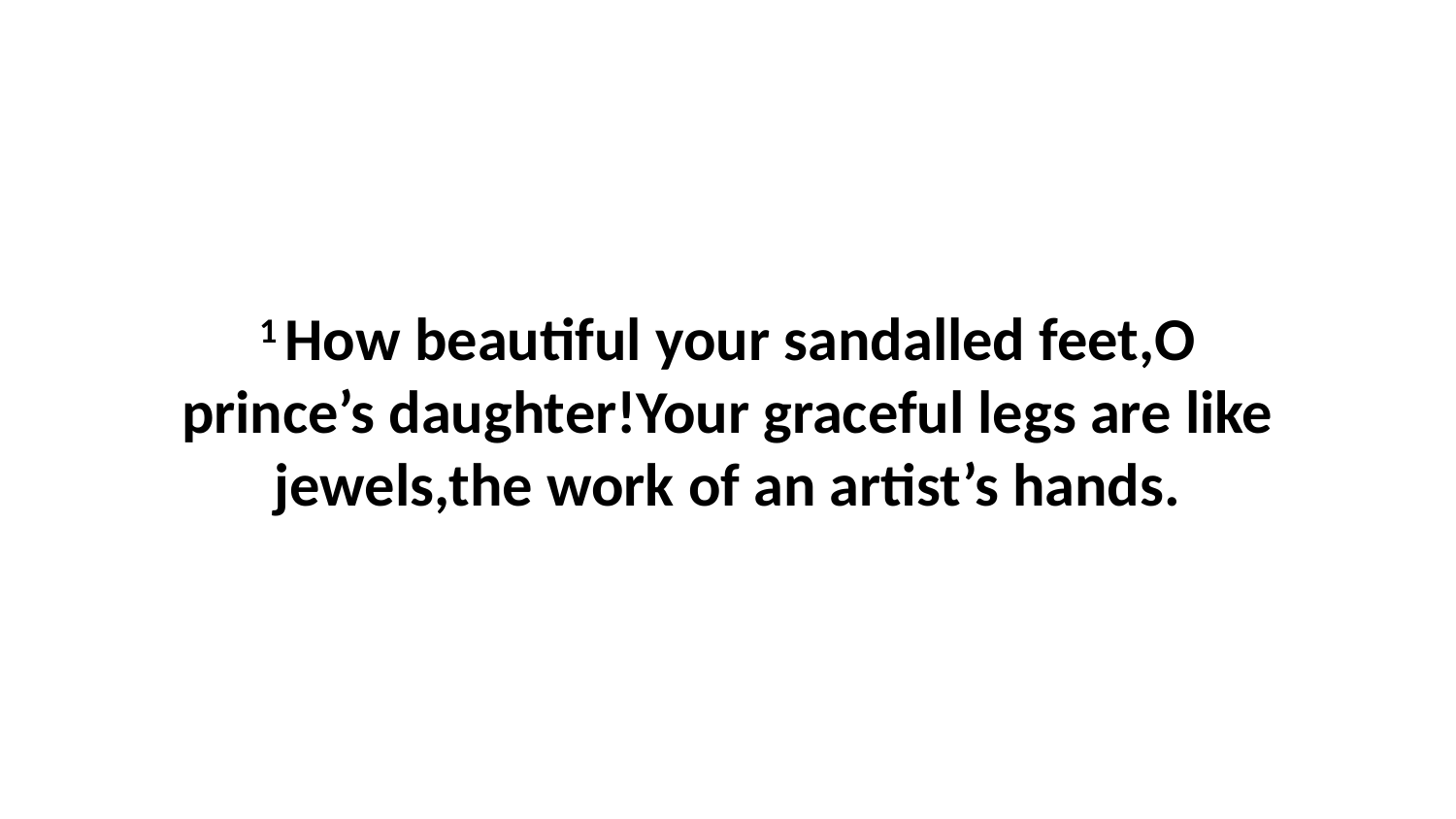

1 How beautiful your sandalled feet,O prince’s daughter!Your graceful legs are like jewels,the work of an artist’s hands.